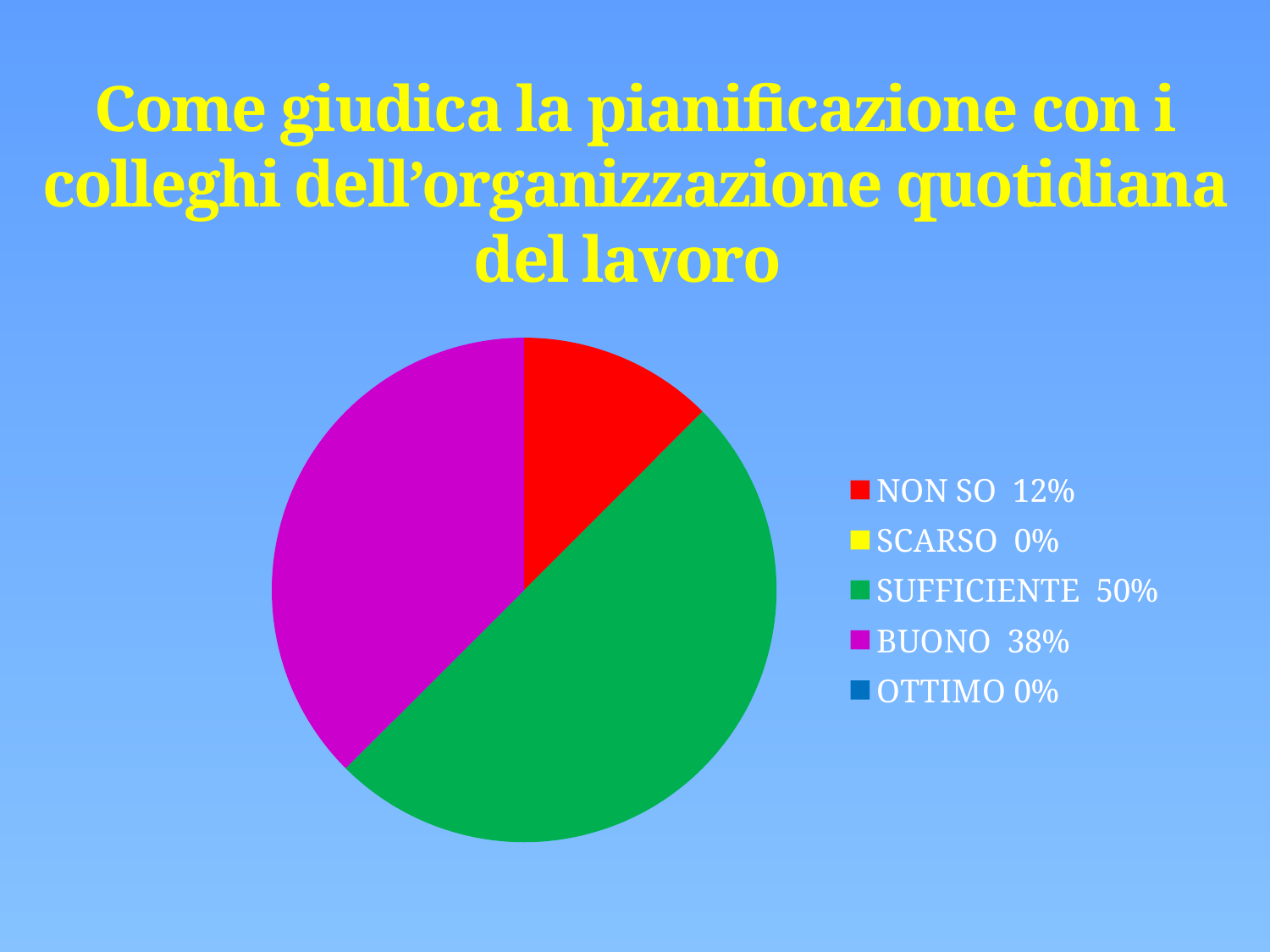

# Come giudica la pianificazione con i colleghi dell’organizzazione quotidiana del lavoro

### Chart

| Category | Vendite |
|---|---|
| NON SO  12% | 1.0 |
| SCARSO  0% | 0.0 |
| SUFFICIENTE  50% | 4.0 |
| BUONO  38% | 3.0 |
| OTTIMO 0% | 0.0 |